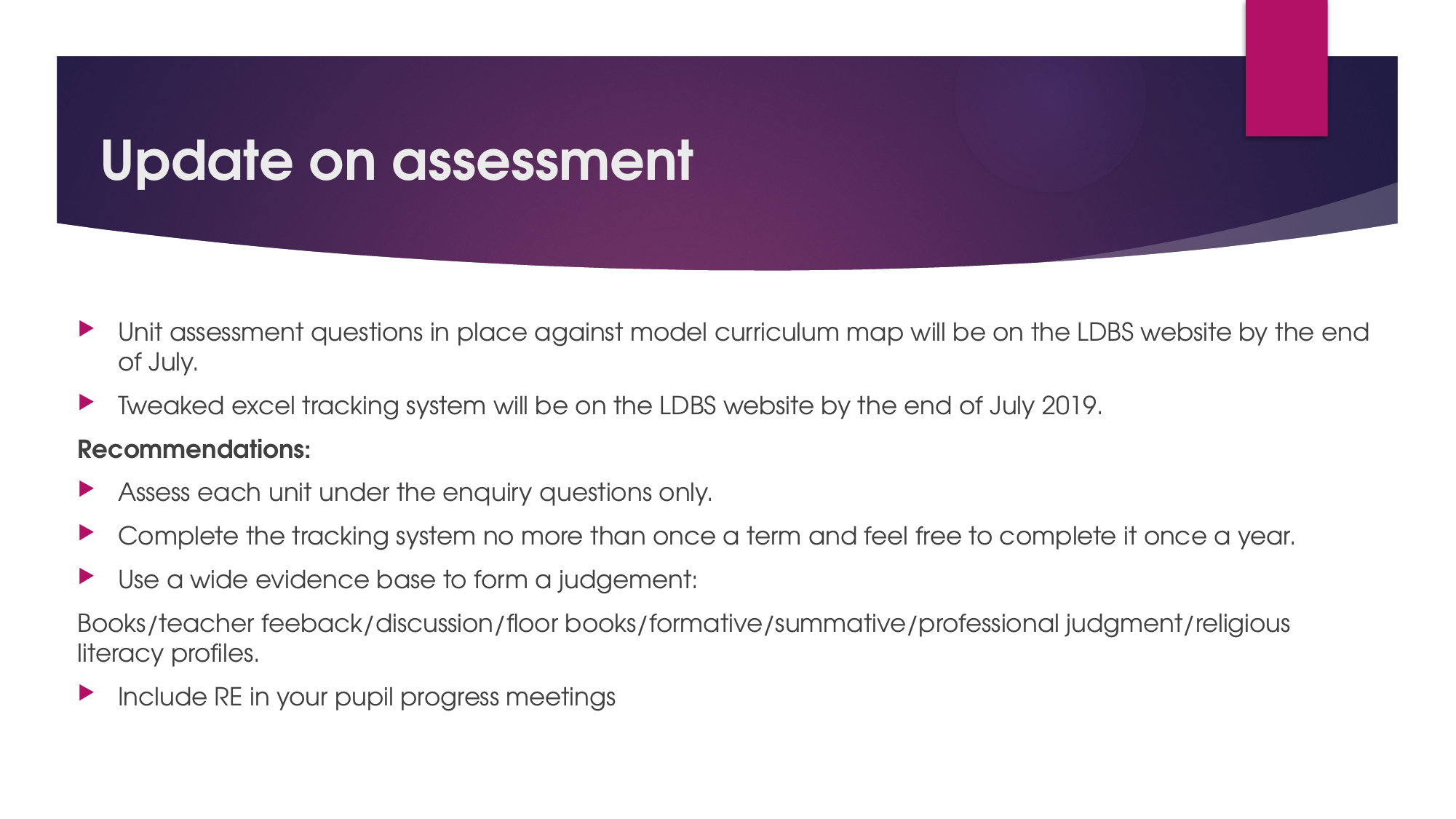

# Update on assessment
Unit assessment questions in place against model curriculum map will be on the LDBS website by the end of July.
Tweaked excel tracking system will be on the LDBS website by the end of July 2019.
Recommendations:
Assess each unit under the enquiry questions only.
Complete the tracking system no more than once a term and feel free to complete it once a year.
Use a wide evidence base to form a judgement:
Books/teacher feeback/discussion/floor books/formative/summative/professional judgment/religious literacy profiles.
Include RE in your pupil progress meetings